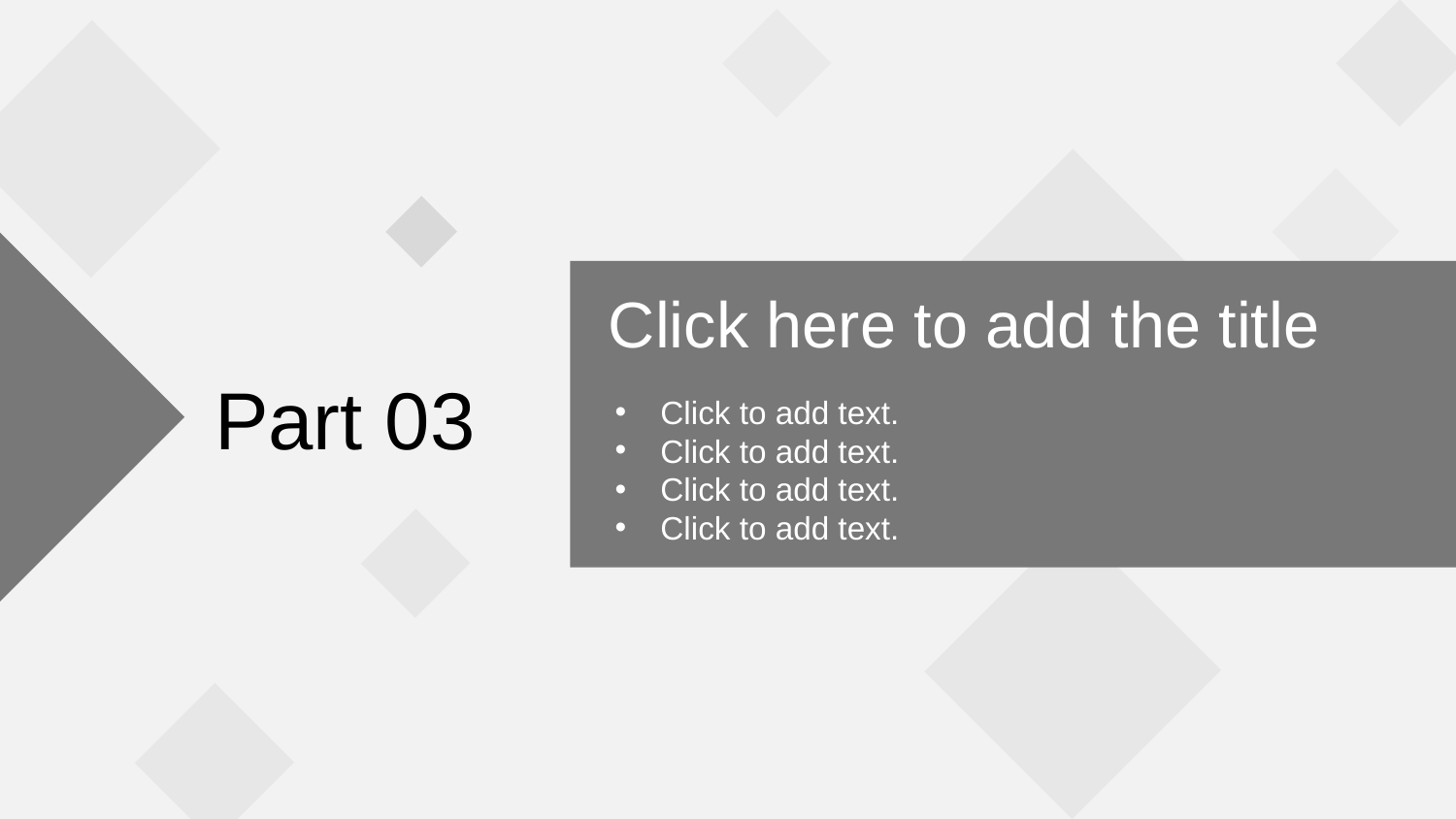

Click here to add the title

Part 03
Click to add text.
Click to add text.
Click to add text.
Click to add text.